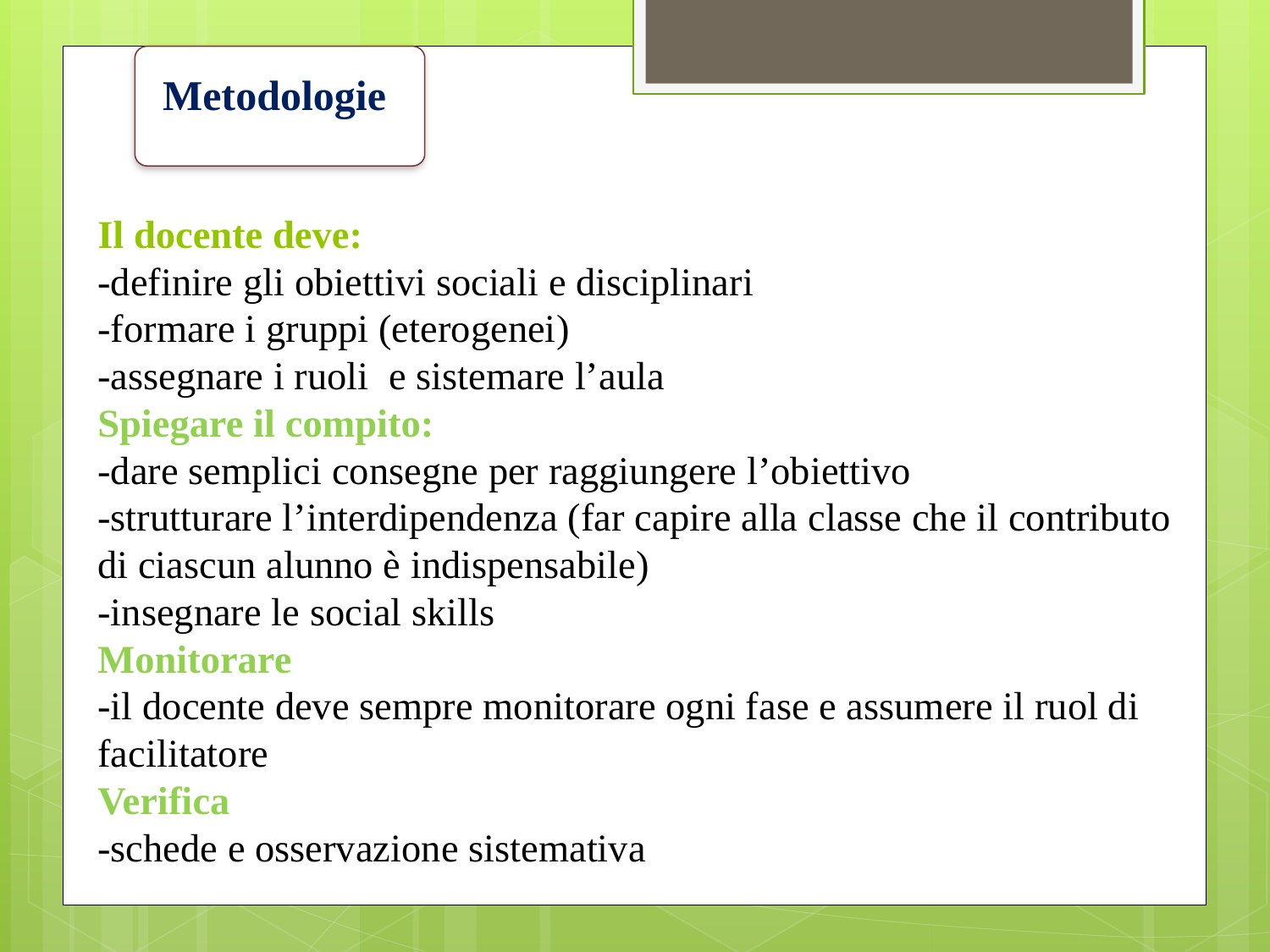

Metodologie
# Il docente deve: -definire gli obiettivi sociali e disciplinari -formare i gruppi (eterogenei) -assegnare i ruoli  e sistemare l’aula Spiegare il compito: -dare semplici consegne per raggiungere l’obiettivo -strutturare l’interdipendenza (far capire alla classe che il contributo di ciascun alunno è indispensabile) -insegnare le social skills Monitorare -il docente deve sempre monitorare ogni fase e assumere il ruol di facilitatore Verifica -schede e osservazione sistemativa